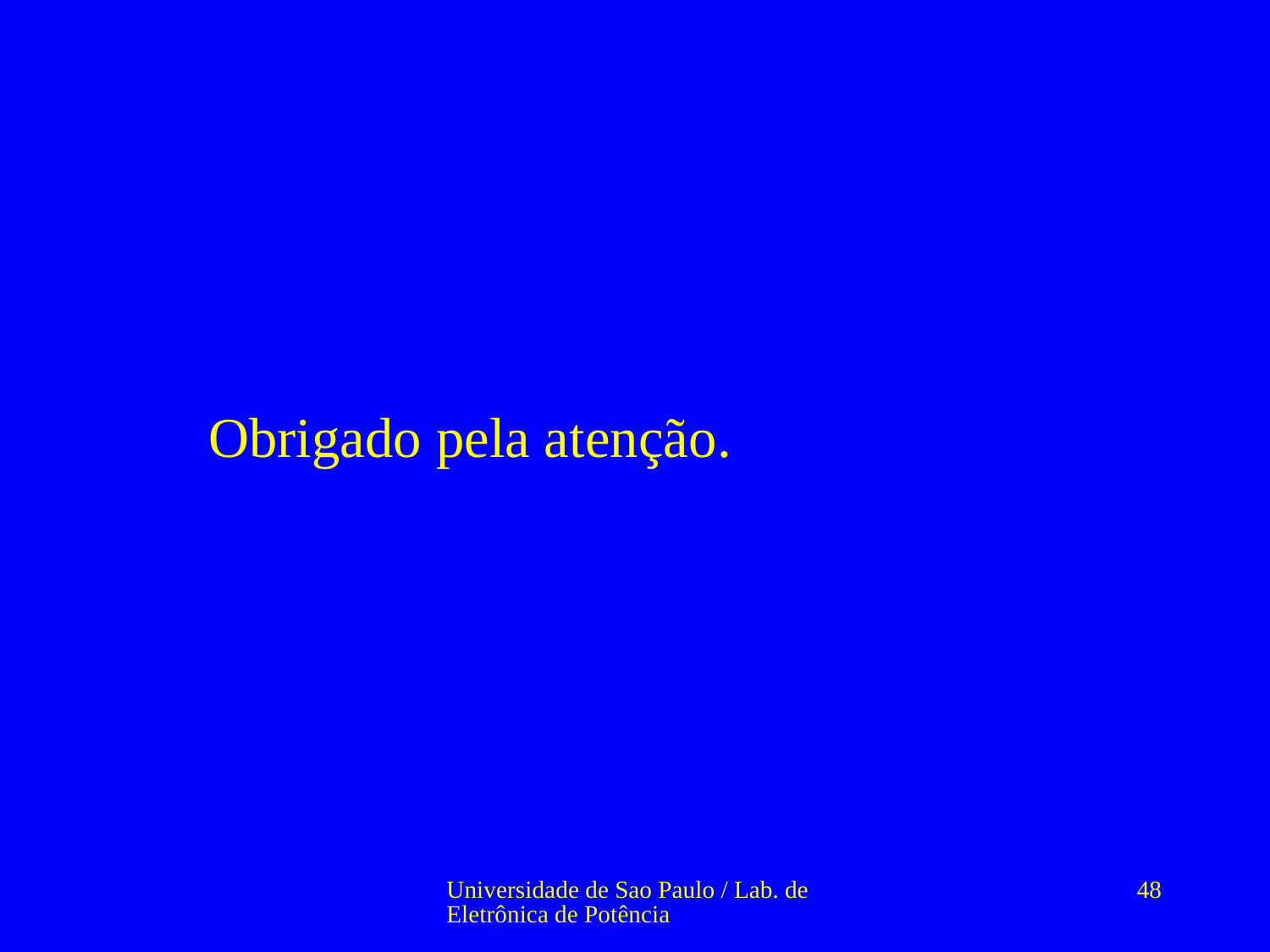

Obrigado pela atenção.
Universidade de Sao Paulo / Lab. de Eletrônica de Potência
48